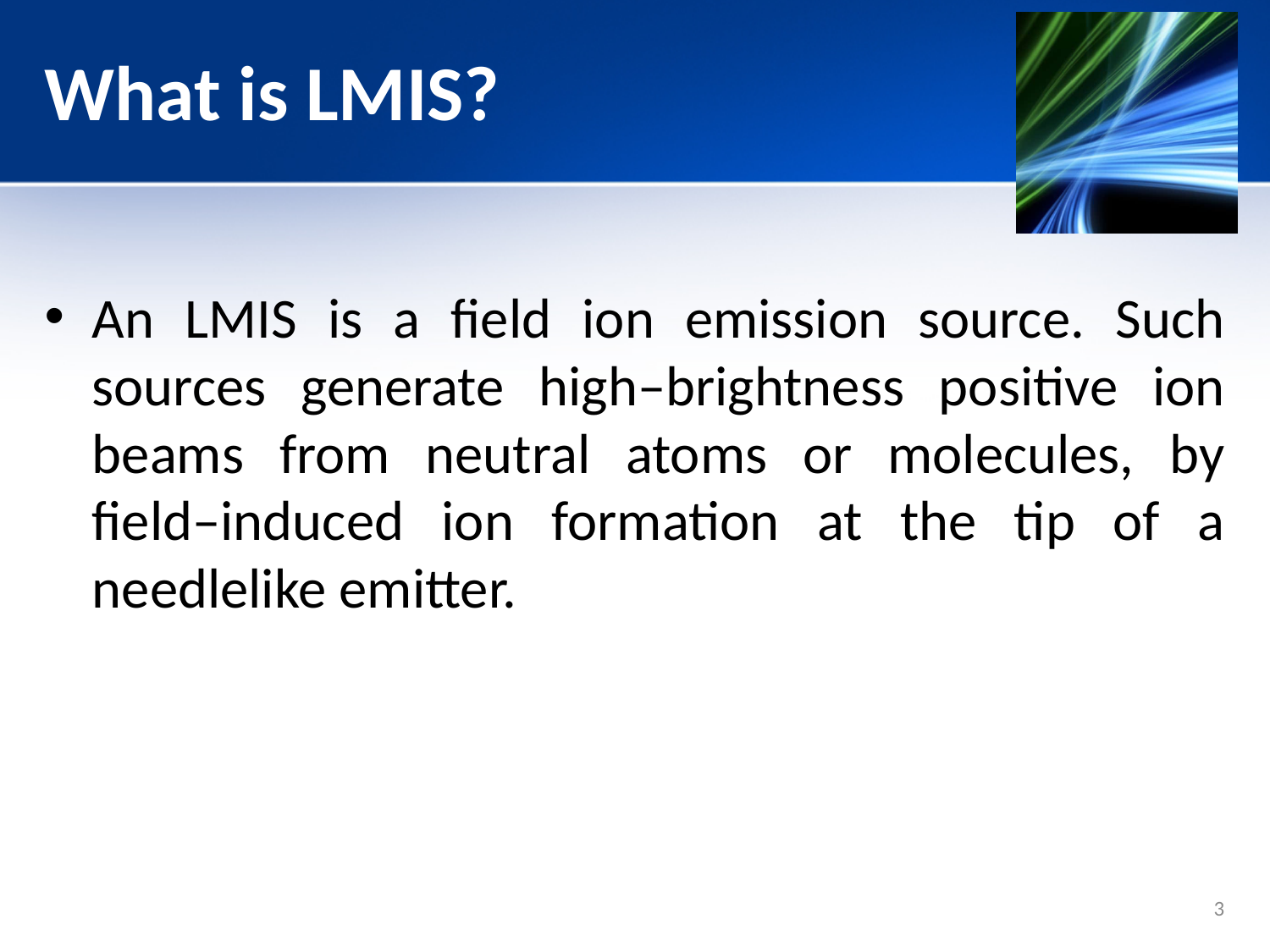

# What is LMIS?
An LMIS is a field ion emission source. Such sources generate high–brightness positive ion beams from neutral atoms or molecules, by field–induced ion formation at the tip of a needlelike emitter.
3